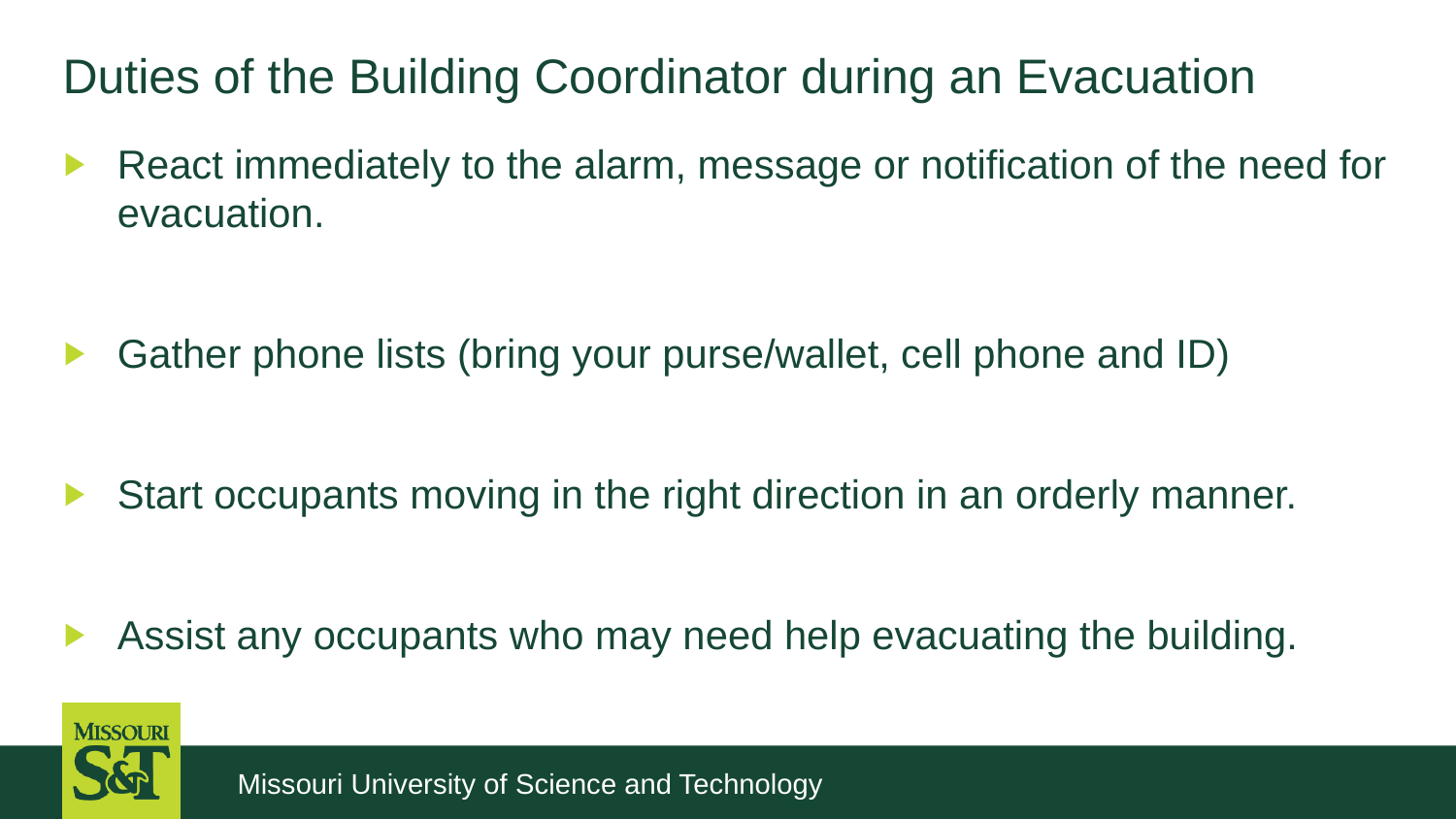

Duties of the Building Coordinator during an Evacuation
React immediately to the alarm, message or notification of the need for evacuation.

Gather phone lists (bring your purse/wallet, cell phone and ID)

Start occupants moving in the right direction in an orderly manner.

Assist any occupants who may need help evacuating the building.
Missouri University of Science and Technology